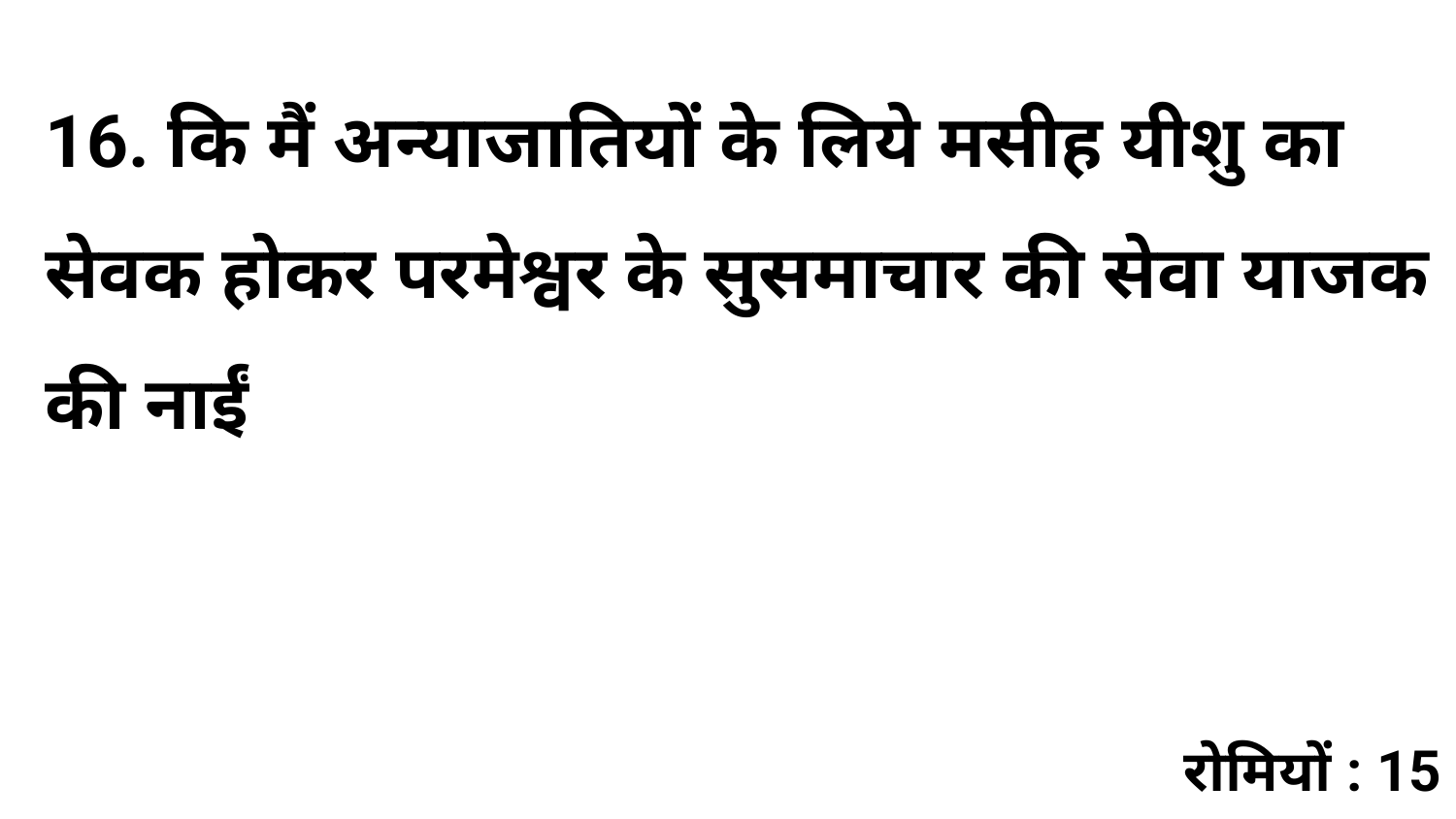

16. कि मैं अन्याजातियों के लिये मसीह यीशु का सेवक होकर परमेश्वर के सुसमाचार की सेवा याजक की नाईं
रोमियों : 15